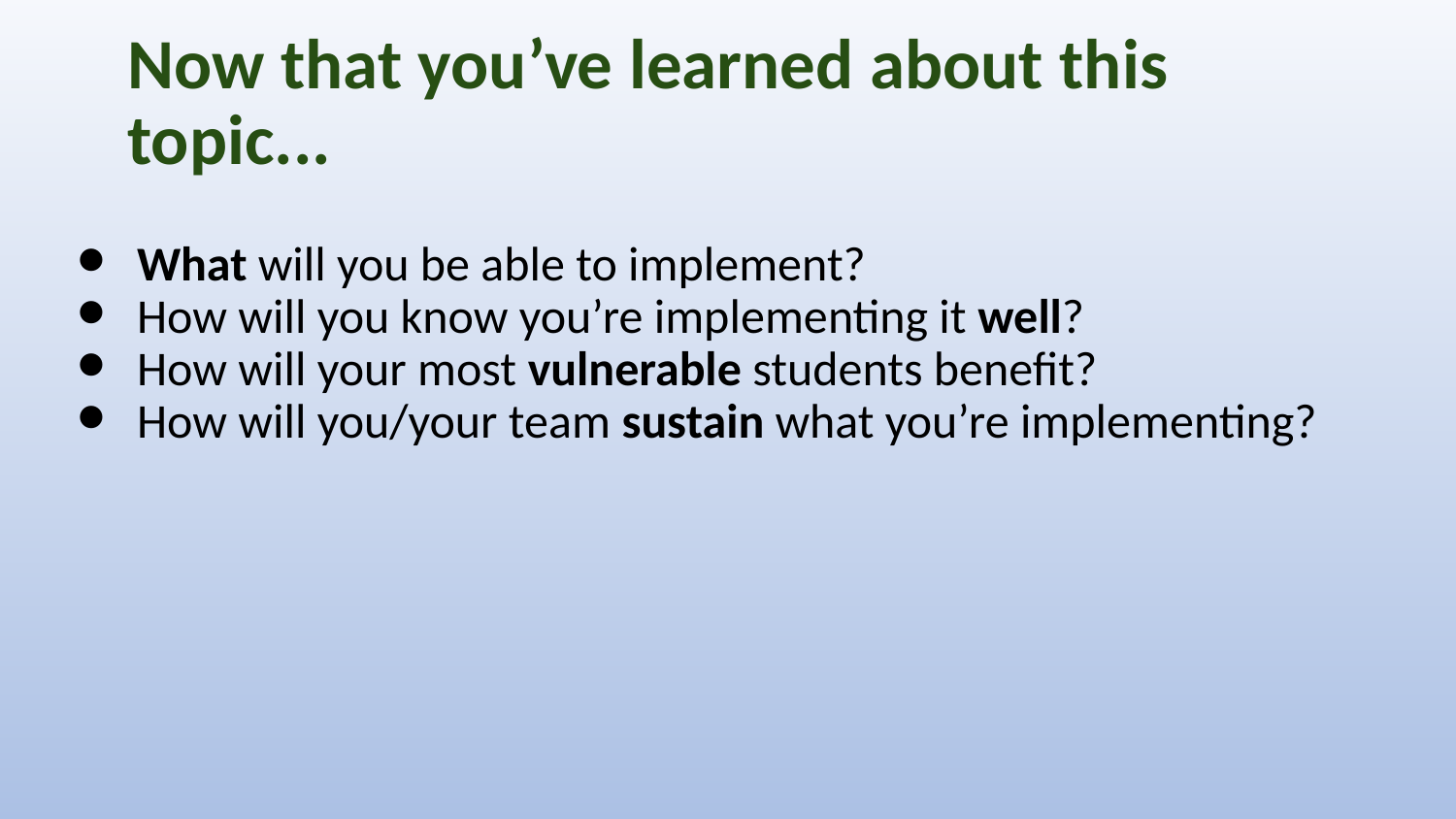

# Now that you’ve learned about this topic...
What will you be able to implement?
How will you know you’re implementing it well?
How will your most vulnerable students benefit?
How will you/your team sustain what you’re implementing?